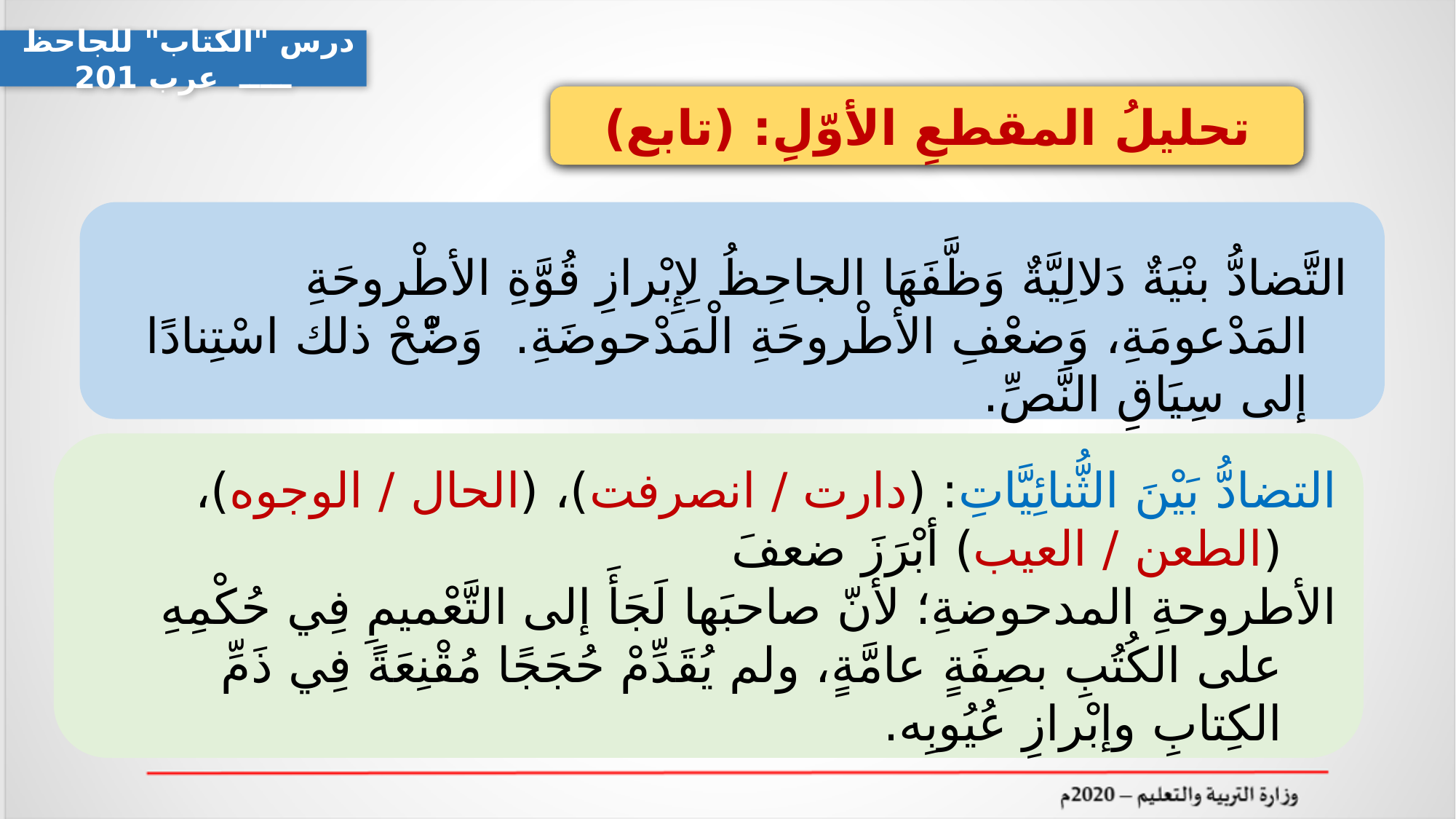

درس "الكتاب" للجاحظ  ـــــ  عرب 201
تحليلُ المقطعِ الأوّلِ: (تابع)

 التَّضادُّ بنْيَةٌ دَلالِيَّةٌ وَظَّفَهَا الجاحِظُ لِإِبْرازِ قُوَّةِ الأطْروحَةِ المَدْعومَةِ، وَضعْفِ الأطْروحَةِ الْمَدْحوضَةِ.  وَضّْحْ ذلك اسْتِنادًا إلى سِيَاقِ النَّصِّ.

التضادُّ بَيْنَ الثُّنائِيَّاتِ: (دارت / انصرفت)، (الحال / الوجوه)، (الطعن / العيب) أبْرَزَ ضعفَ
الأطروحةِ المدحوضةِ؛ لأنّ صاحبَها لَجَأَ إلى التَّعْميمِ فِي حُكْمِهِ على الكُتُبِ بصِفَةٍ عامَّةٍ، ولم يُقَدِّمْ حُجَجًا مُقْنِعَةً فِي ذَمِّ الكِتابِ وإبْرازِ عُيُوبِه.